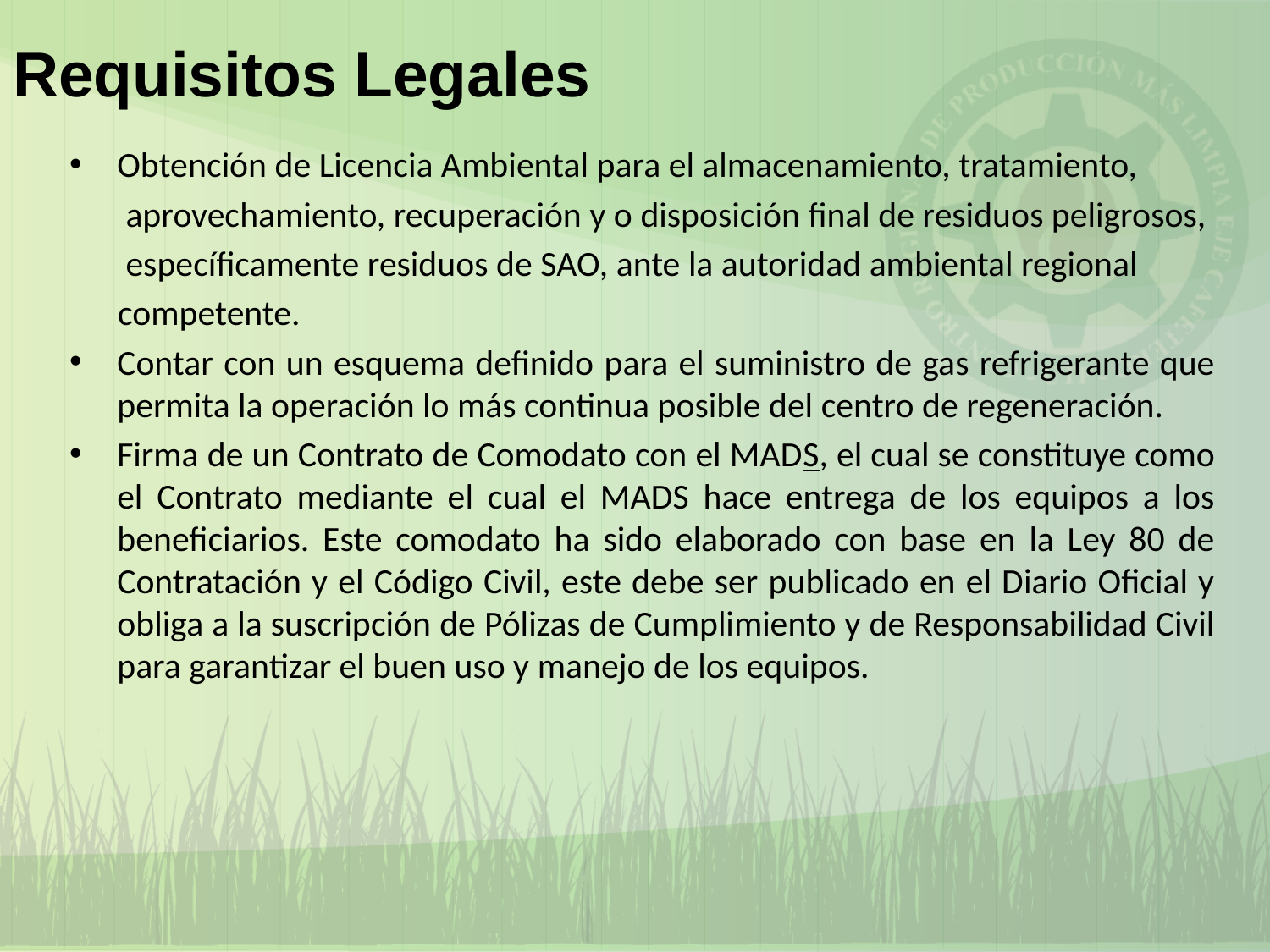

# Requisitos Legales
Obtención de Licencia Ambiental para el almacenamiento, tratamiento,
       aprovechamiento, recuperación y o disposición final de residuos peligrosos,
       específicamente residuos de SAO, ante la autoridad ambiental regional
      competente.
Contar con un esquema definido para el suministro de gas refrigerante que permita la operación lo más continua posible del centro de regeneración.
Firma de un Contrato de Comodato con el MADS, el cual se constituye como el Contrato mediante el cual el MADS hace entrega de los equipos a los beneficiarios. Este comodato ha sido elaborado con base en la Ley 80 de Contratación y el Código Civil, este debe ser publicado en el Diario Oficial y obliga a la suscripción de Pólizas de Cumplimiento y de Responsabilidad Civil para garantizar el buen uso y manejo de los equipos.